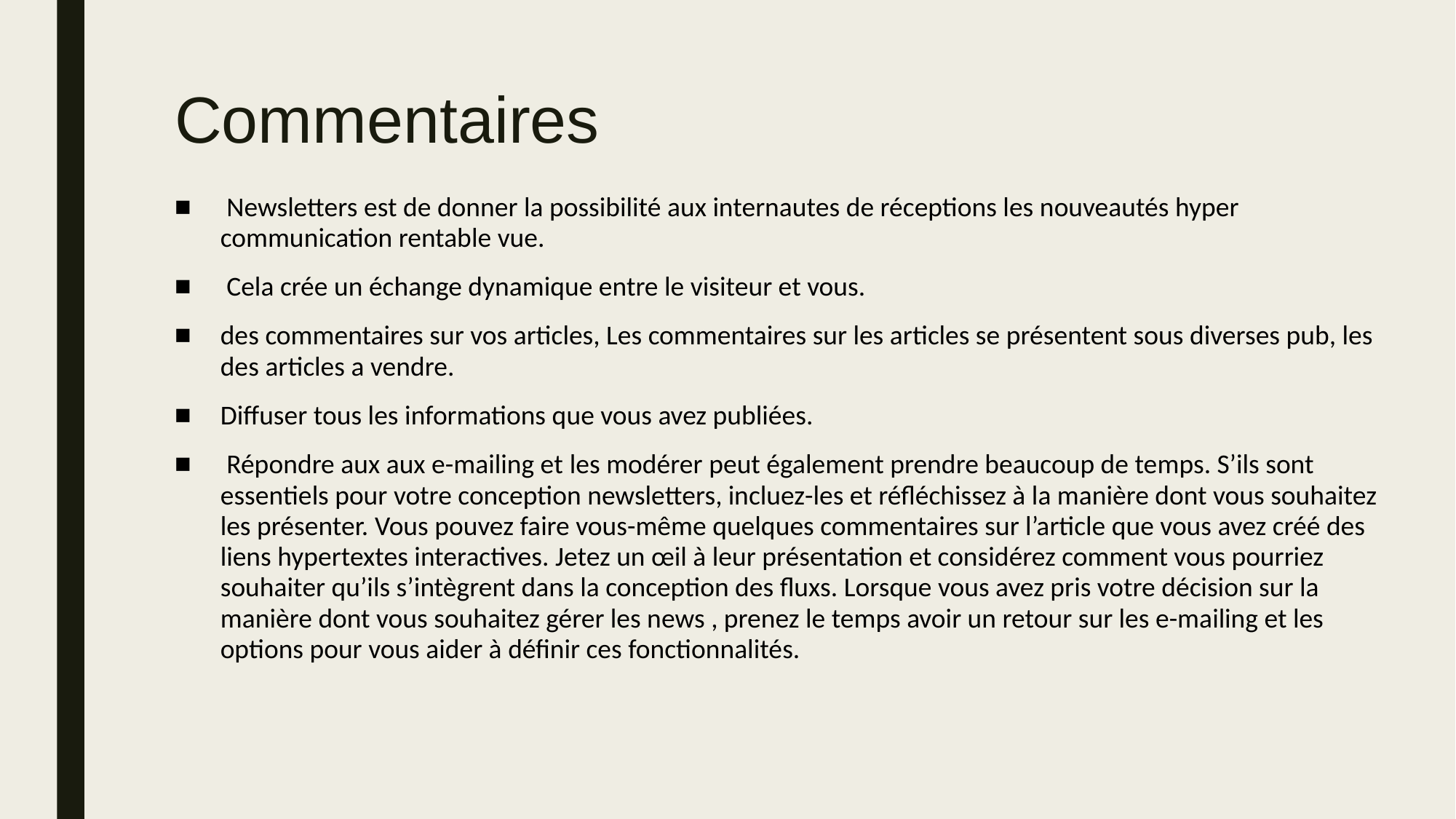

# Commentaires
 Newsletters est de donner la possibilité aux internautes de réceptions les nouveautés hyper communication rentable vue.
 Cela crée un échange dynamique entre le visiteur et vous.
des commentaires sur vos articles, Les commentaires sur les articles se présentent sous diverses pub, les des articles a vendre.
Diffuser tous les informations que vous avez publiées.
 Répondre aux aux e-mailing et les modérer peut également prendre beaucoup de temps. S’ils sont essentiels pour votre conception newsletters, incluez-les et réfléchissez à la manière dont vous souhaitez les présenter. Vous pouvez faire vous-même quelques commentaires sur l’article que vous avez créé des liens hypertextes interactives. Jetez un œil à leur présentation et considérez comment vous pourriez souhaiter qu’ils s’intègrent dans la conception des fluxs. Lorsque vous avez pris votre décision sur la manière dont vous souhaitez gérer les news , prenez le temps avoir un retour sur les e-mailing et les options pour vous aider à définir ces fonctionnalités.